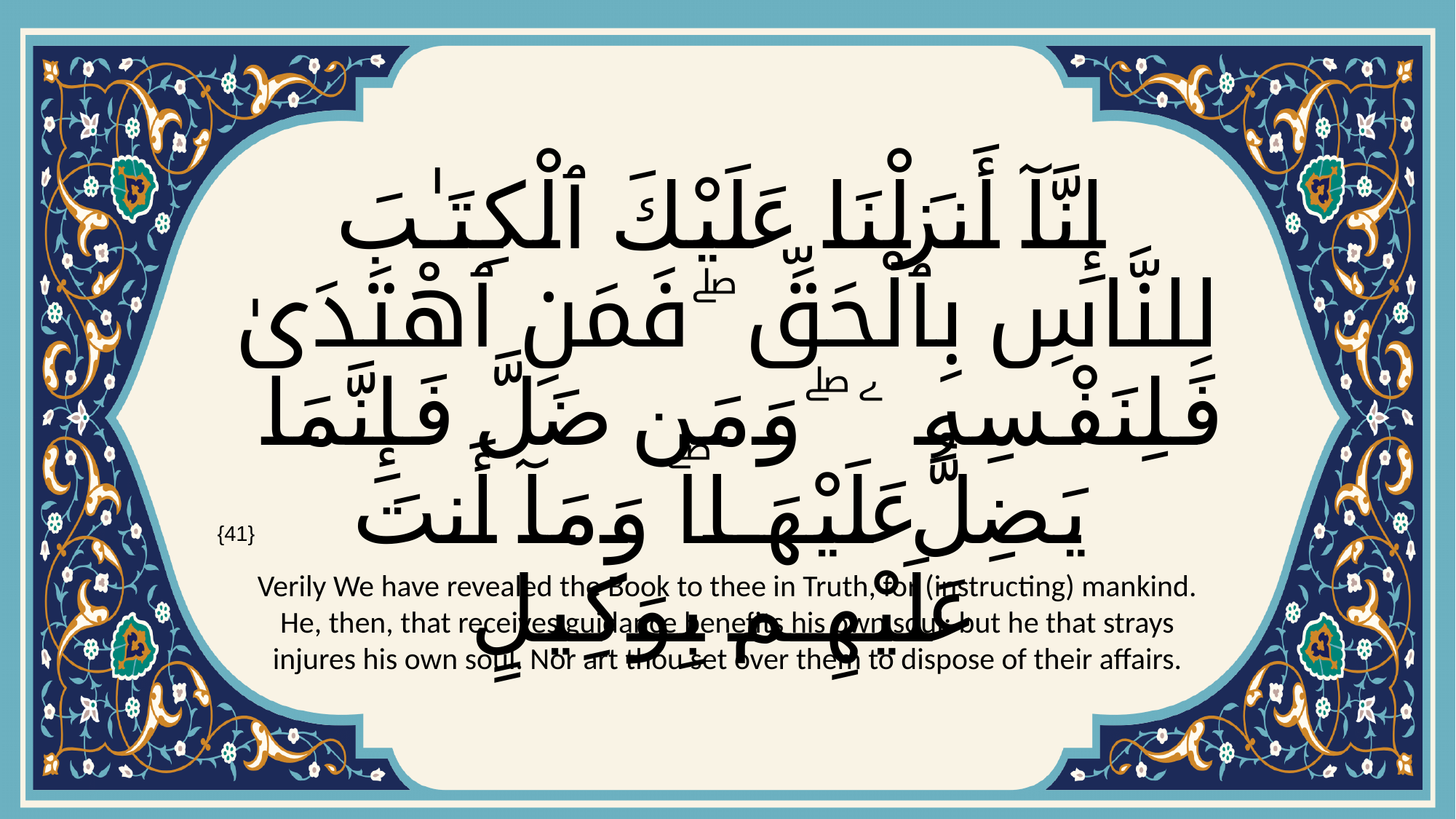

# إِنَّآ أَنزَلْنَا عَلَيْكَ ٱلْكِتَـٰبَ لِلنَّاسِ بِٱلْحَقِّ ۖ فَمَنِ ٱهْتَدَىٰ فَلِنَفْسِهِۦ ۖ وَمَن ضَلَّ فَإِنَّمَا يَضِلُّ عَلَيْهَاۖ وَمَآ أَنتَ عَلَيْهِم بِوَكِيلٍ
{41}
Verily We have revealed the Book to thee in Truth, for (instructing) mankind. He, then, that receives guidance benefits his own soul: but he that strays injures his own soul. Nor art thou set over them to dispose of their affairs.